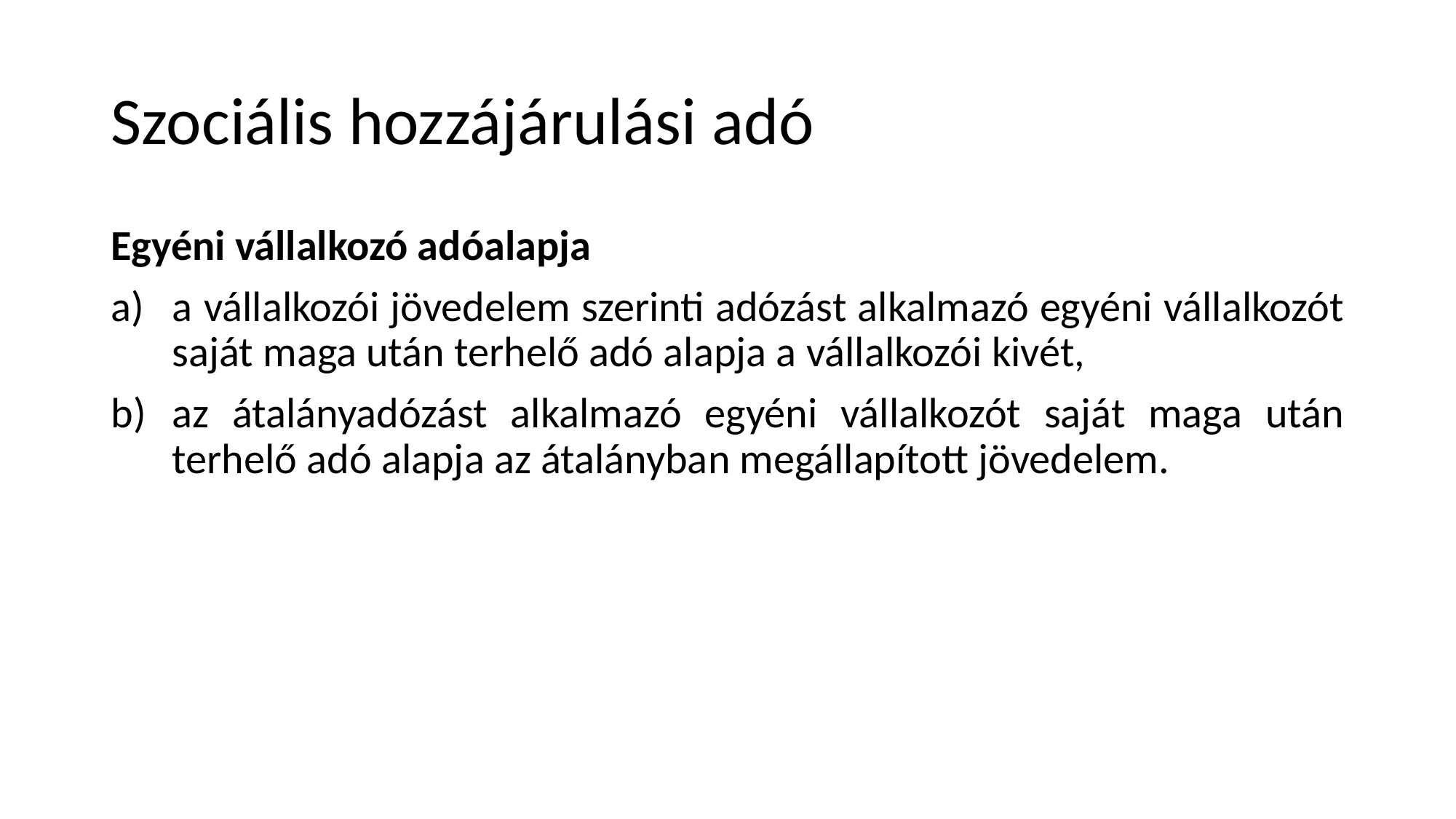

# Szociális hozzájárulási adó
Egyéni vállalkozó adóalapja
a vállalkozói jövedelem szerinti adózást alkalmazó egyéni vállalkozót saját maga után terhelő adó alapja a vállalkozói kivét,
az átalányadózást alkalmazó egyéni vállalkozót saját maga után terhelő adó alapja az átalányban megállapított jövedelem.